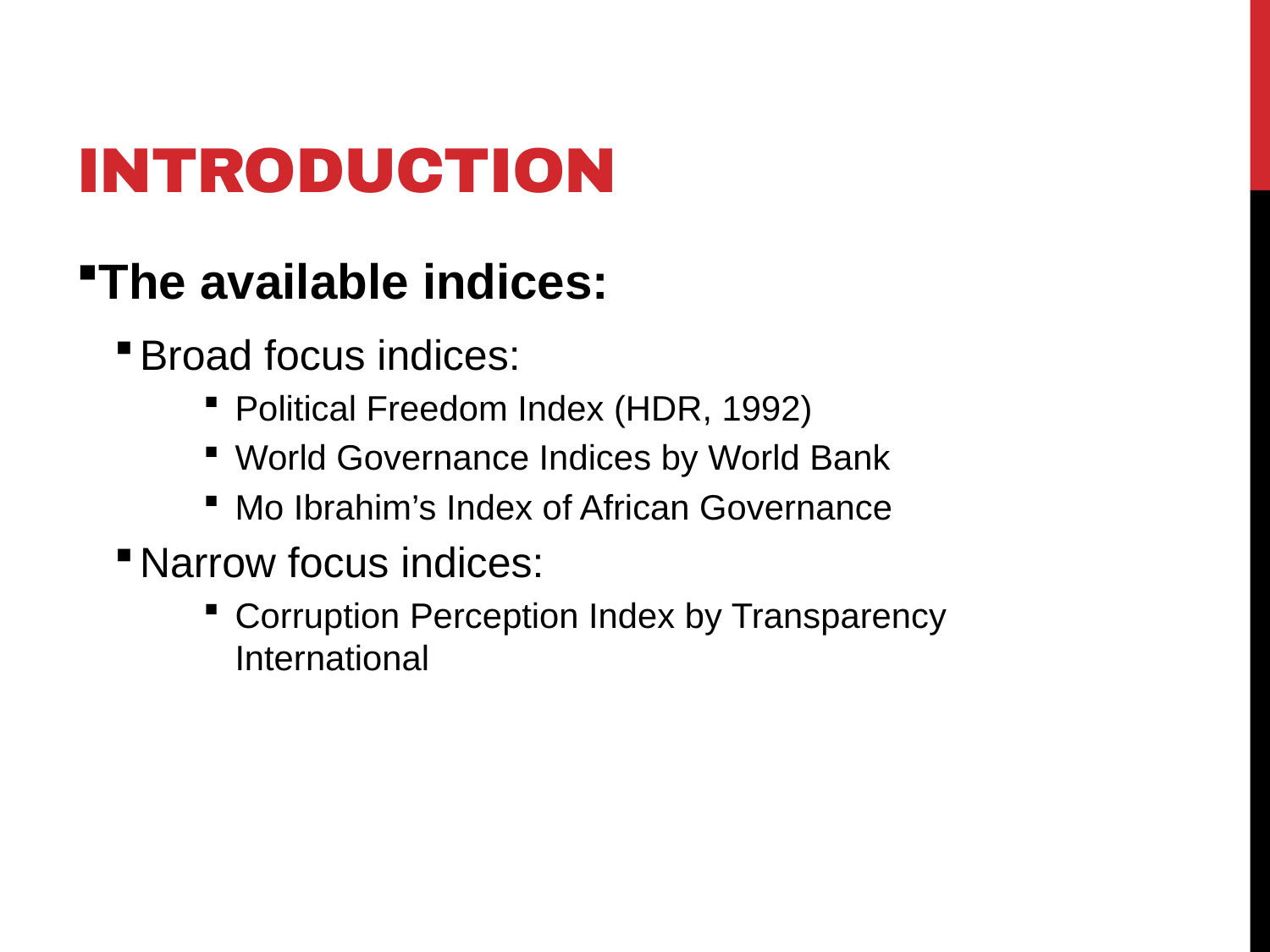

# Introduction
The available indices:
Broad focus indices:
Political Freedom Index (HDR, 1992)
World Governance Indices by World Bank
Mo Ibrahim’s Index of African Governance
Narrow focus indices:
Corruption Perception Index by Transparency International